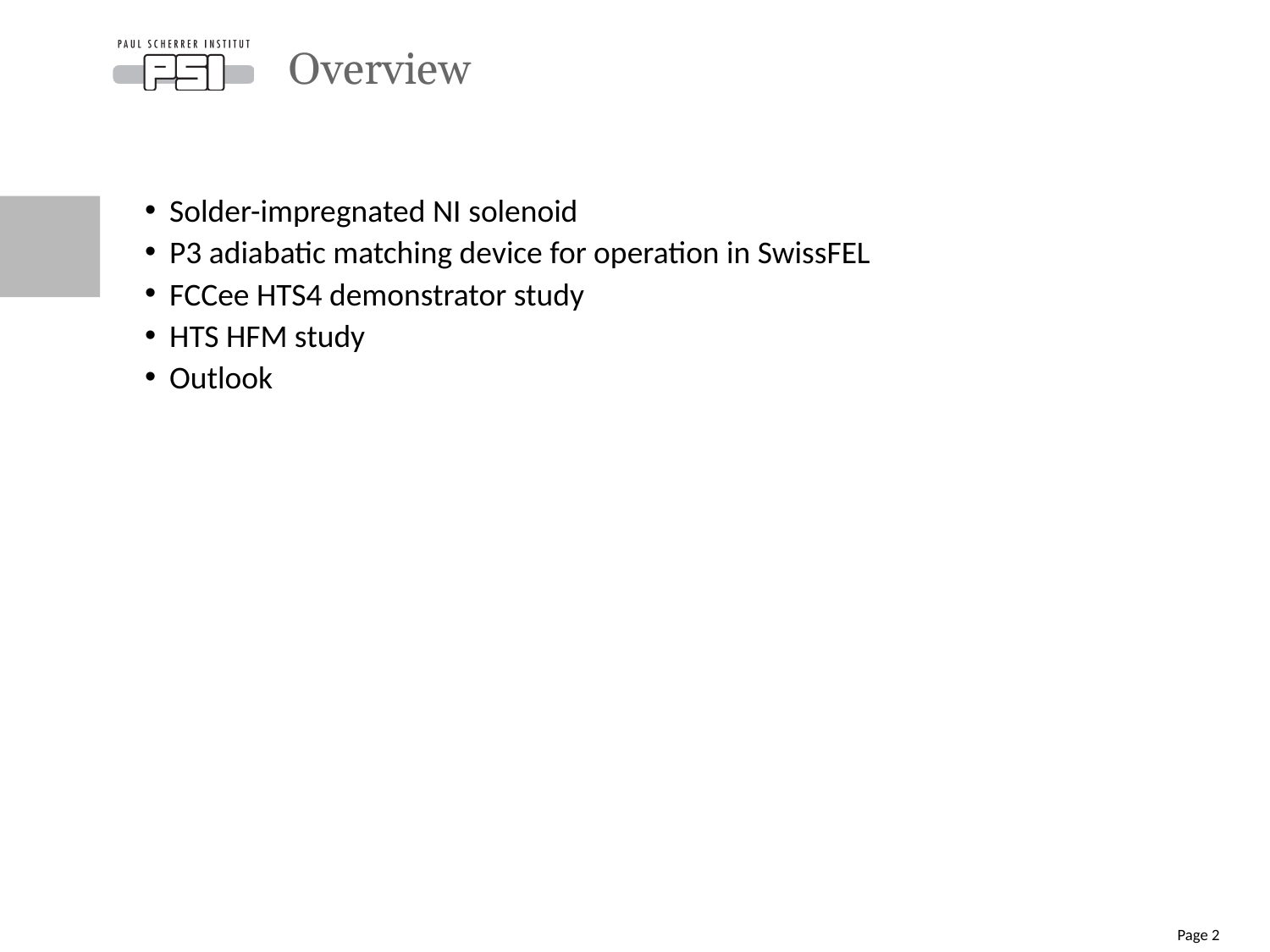

# Overview
Solder-impregnated NI solenoid
P3 adiabatic matching device for operation in SwissFEL
FCCee HTS4 demonstrator study
HTS HFM study
Outlook
Page 2